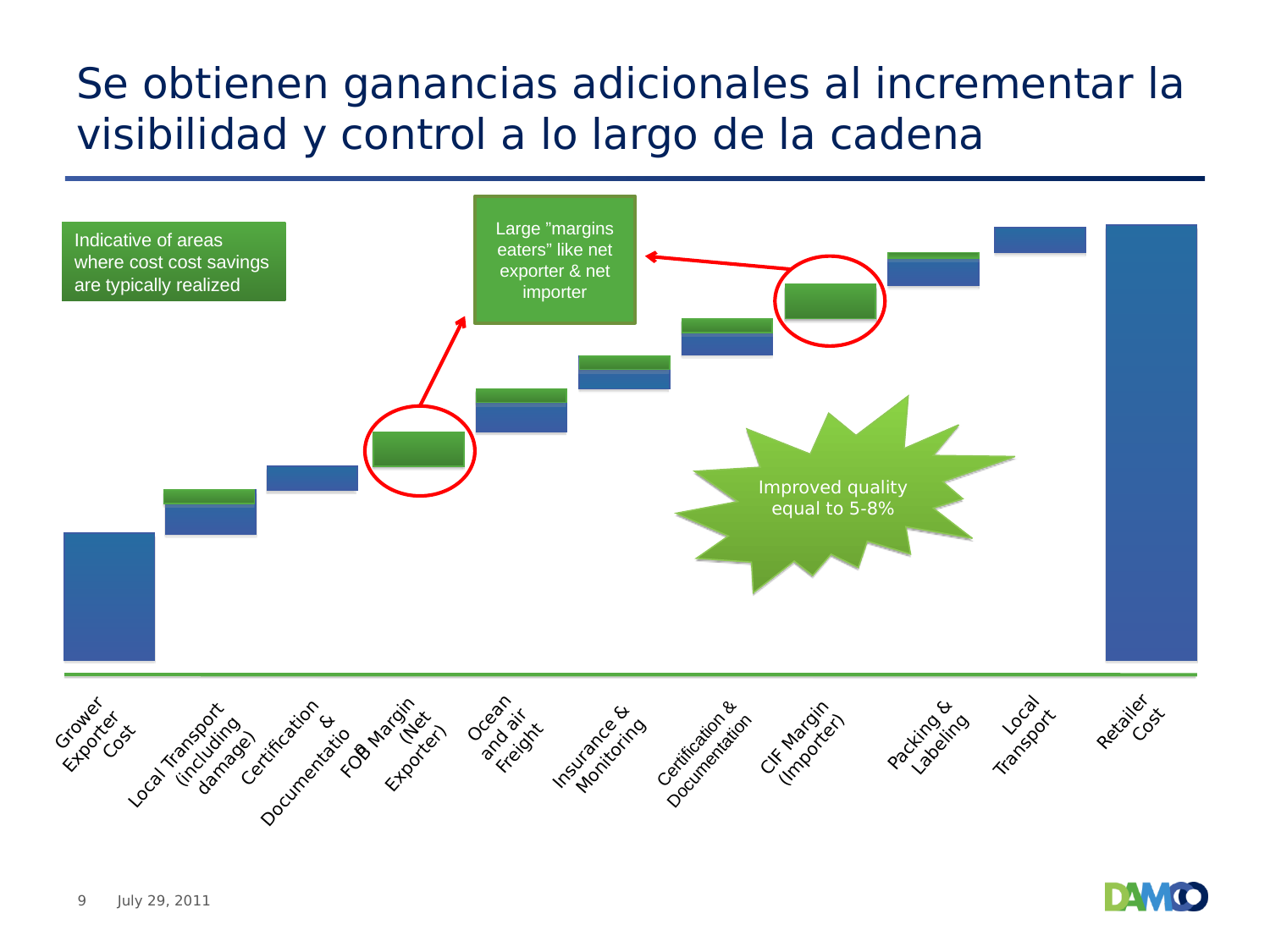

# Se obtienen ganancias adicionales al incrementar la visibilidad y control a lo largo de la cadena
Large ”margins eaters” like net exporter & net importer
Indicative of areas where cost cost savings are typically realized

Insurance &  Monitoring
Certification & Documentation
 FOB Margin (Net Exporter)
Local Transport (including damage)
Grower Exporter Cost
Certification & Documentation
Ocean and air Freight
CIF Margin (Importer)
Packing & Labeling
Local Transport
Retailer Cost

Improved quality
equal to 5-8%